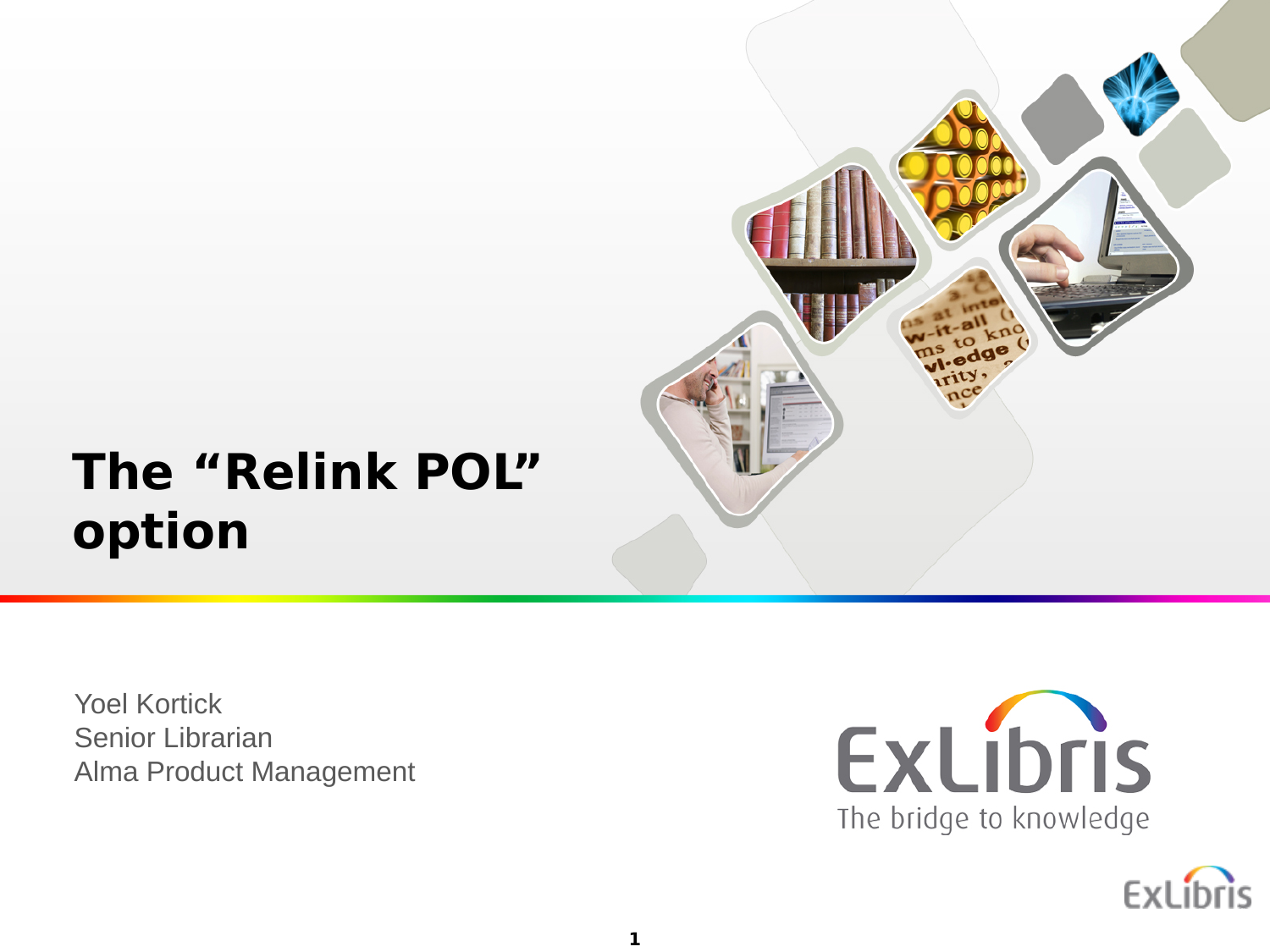

The “Relink POL” option

Yoel Kortick
Senior Librarian
Alma Product Management